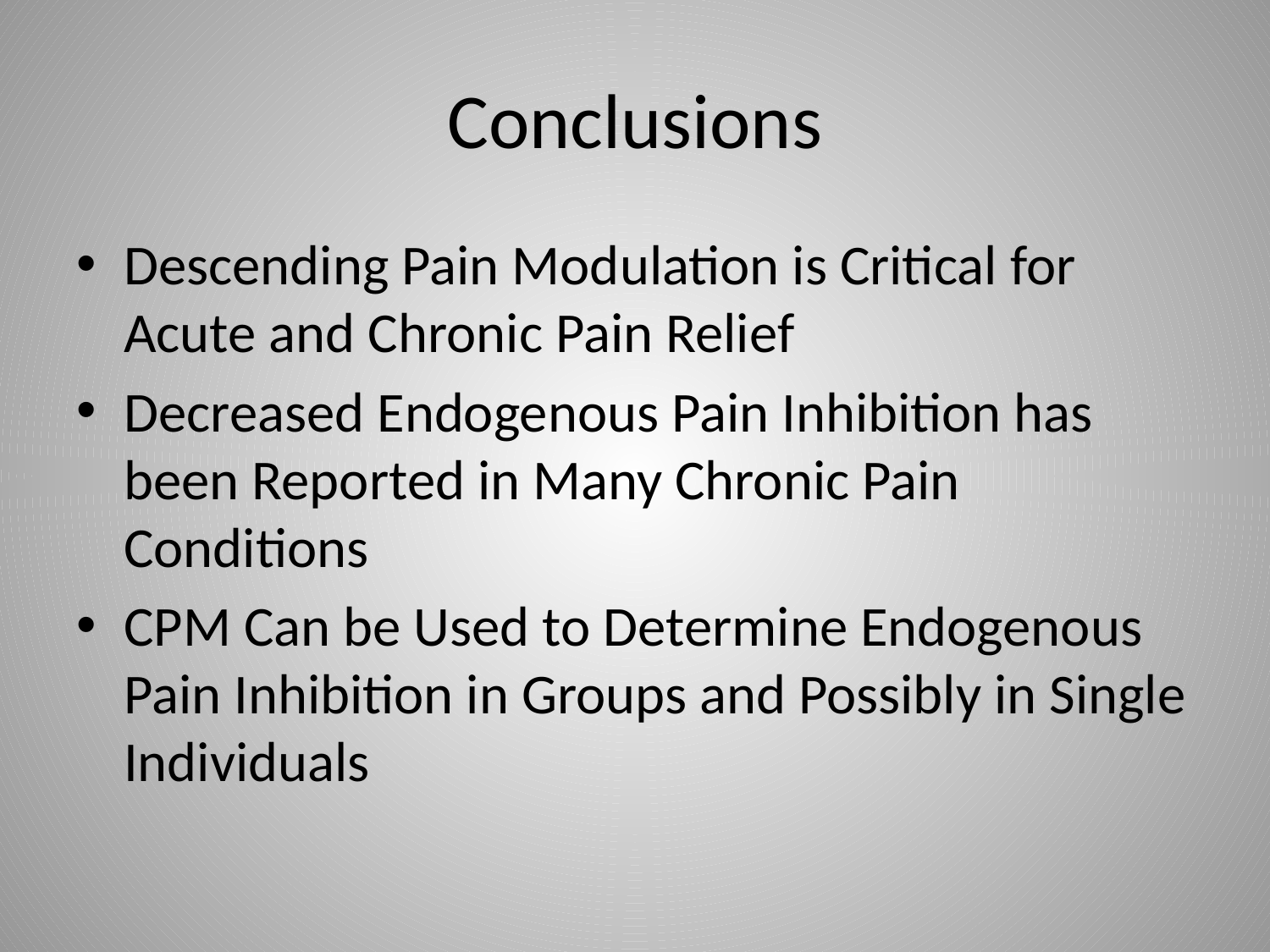

# Conclusions
Descending Pain Modulation is Critical for Acute and Chronic Pain Relief
Decreased Endogenous Pain Inhibition has been Reported in Many Chronic Pain Conditions
CPM Can be Used to Determine Endogenous Pain Inhibition in Groups and Possibly in Single Individuals